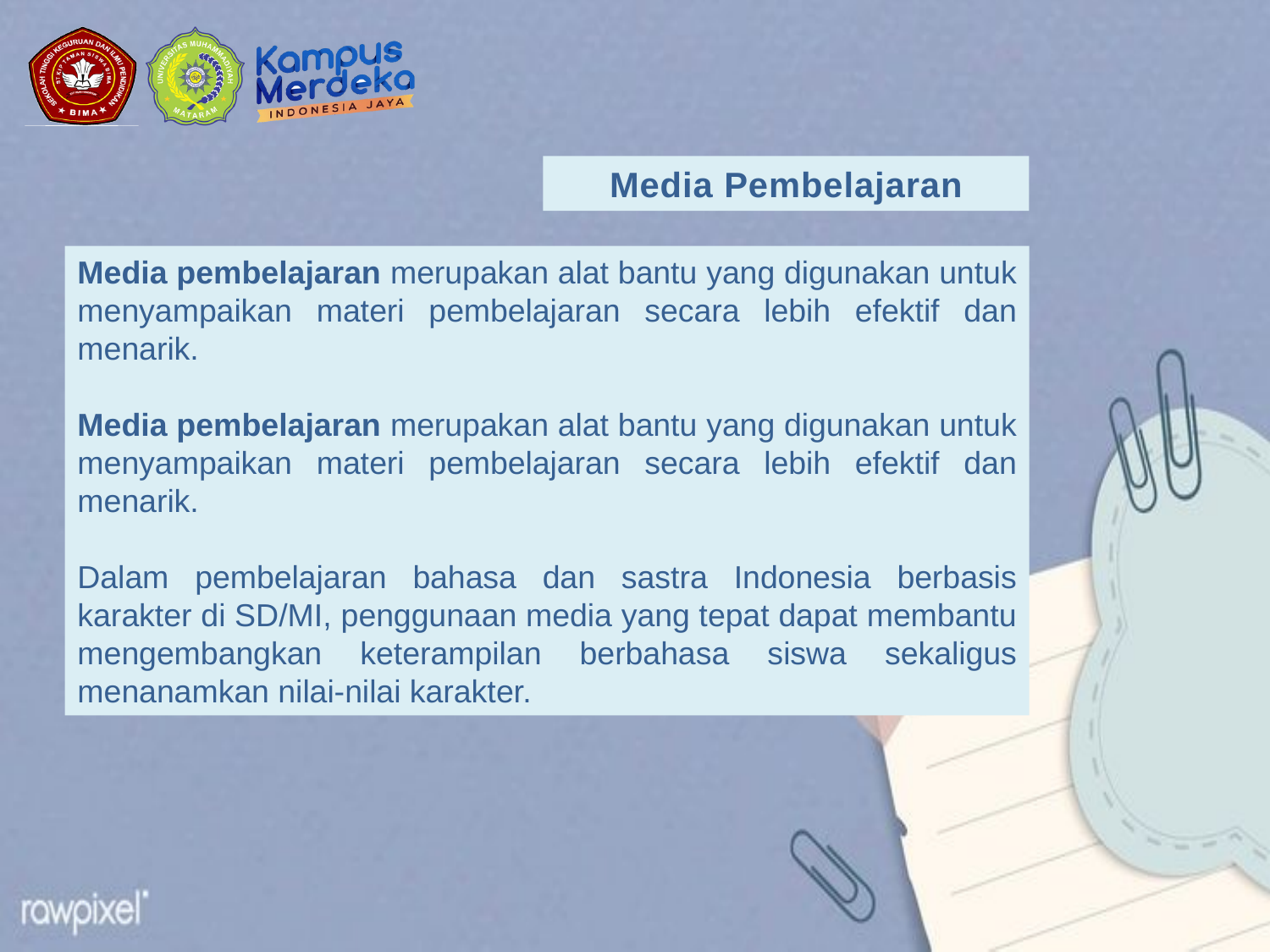

Media Pembelajaran
Media pembelajaran merupakan alat bantu yang digunakan untuk menyampaikan materi pembelajaran secara lebih efektif dan menarik.

Media pembelajaran merupakan alat bantu yang digunakan untuk menyampaikan materi pembelajaran secara lebih efektif dan menarik.

Dalam pembelajaran bahasa dan sastra Indonesia berbasis karakter di SD/MI, penggunaan media yang tepat dapat membantu mengembangkan keterampilan berbahasa siswa sekaligus menanamkan nilai-nilai karakter.